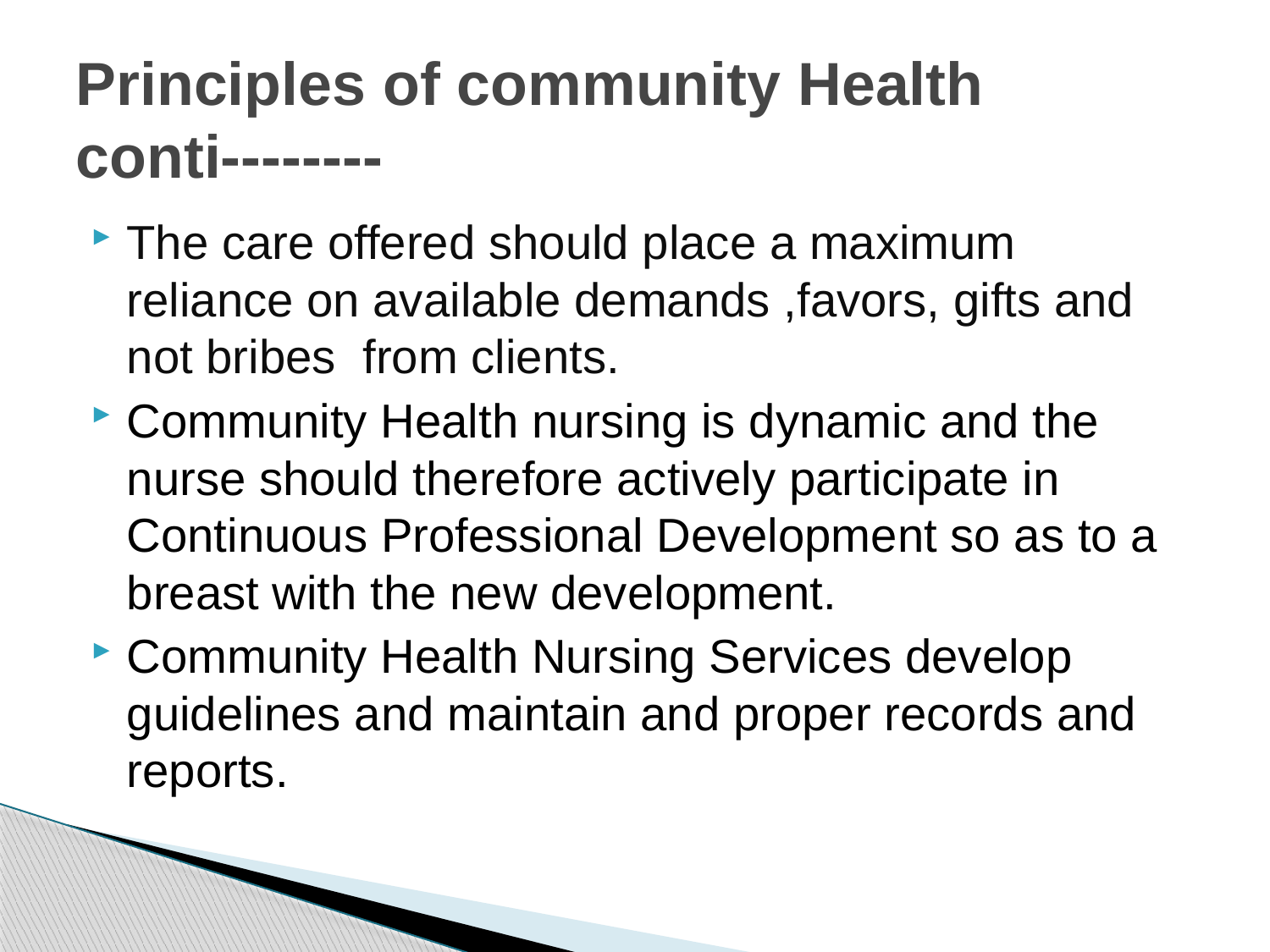

# Principles of community Health conti--------
The care offered should place a maximum reliance on available demands ,favors, gifts and not bribes  from clients.
Community Health nursing is dynamic and the nurse should therefore actively participate in Continuous Professional Development so as to a breast with the new development.
Community Health Nursing Services develop guidelines and maintain and proper records and reports.